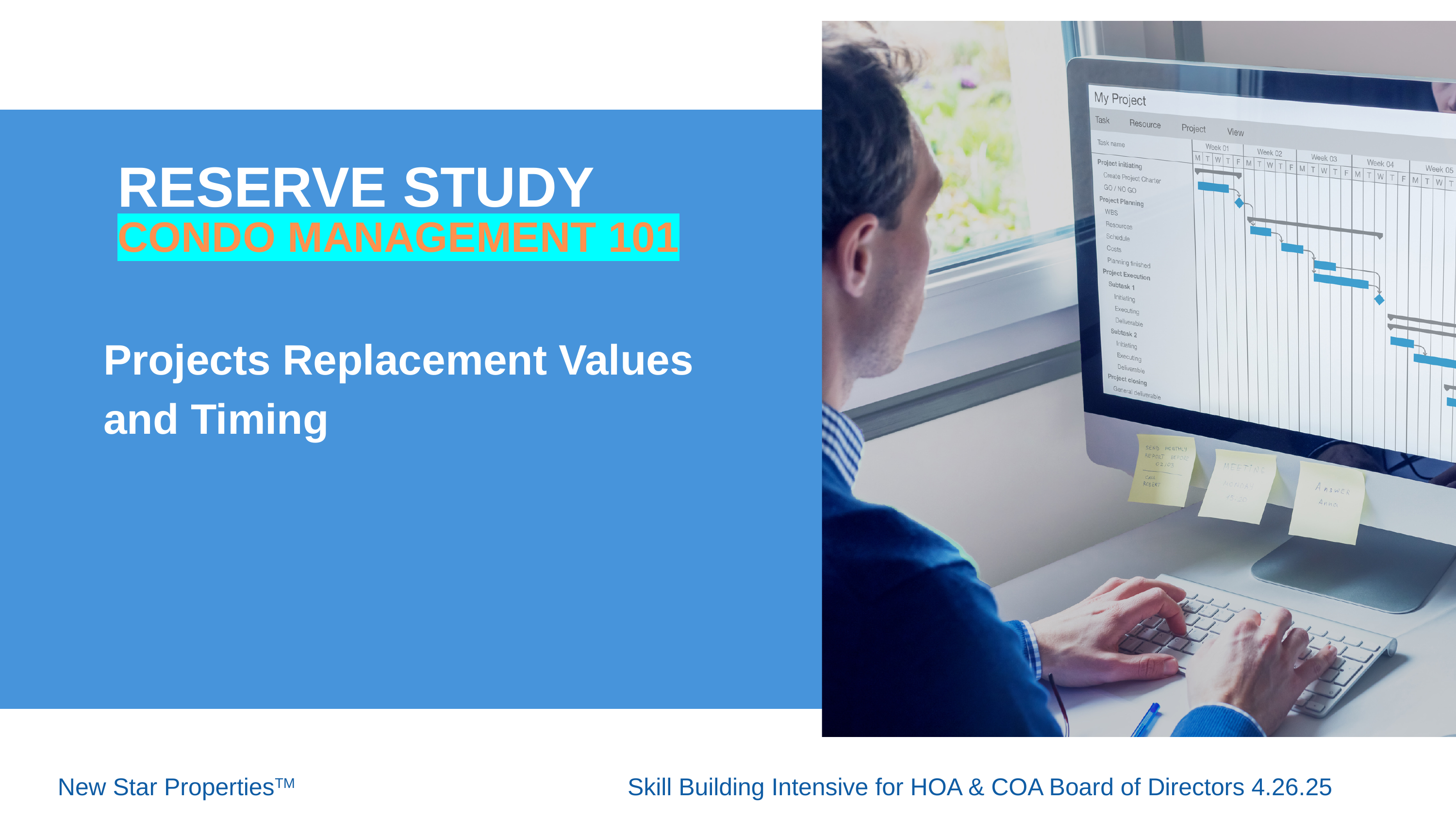

RESERVE STUDY
CONDO MANAGEMENT 101
Projects Replacement Values and Timing
New Star PropertiesTM
Skill Building Intensive for HOA & COA Board of Directors 4.26.25